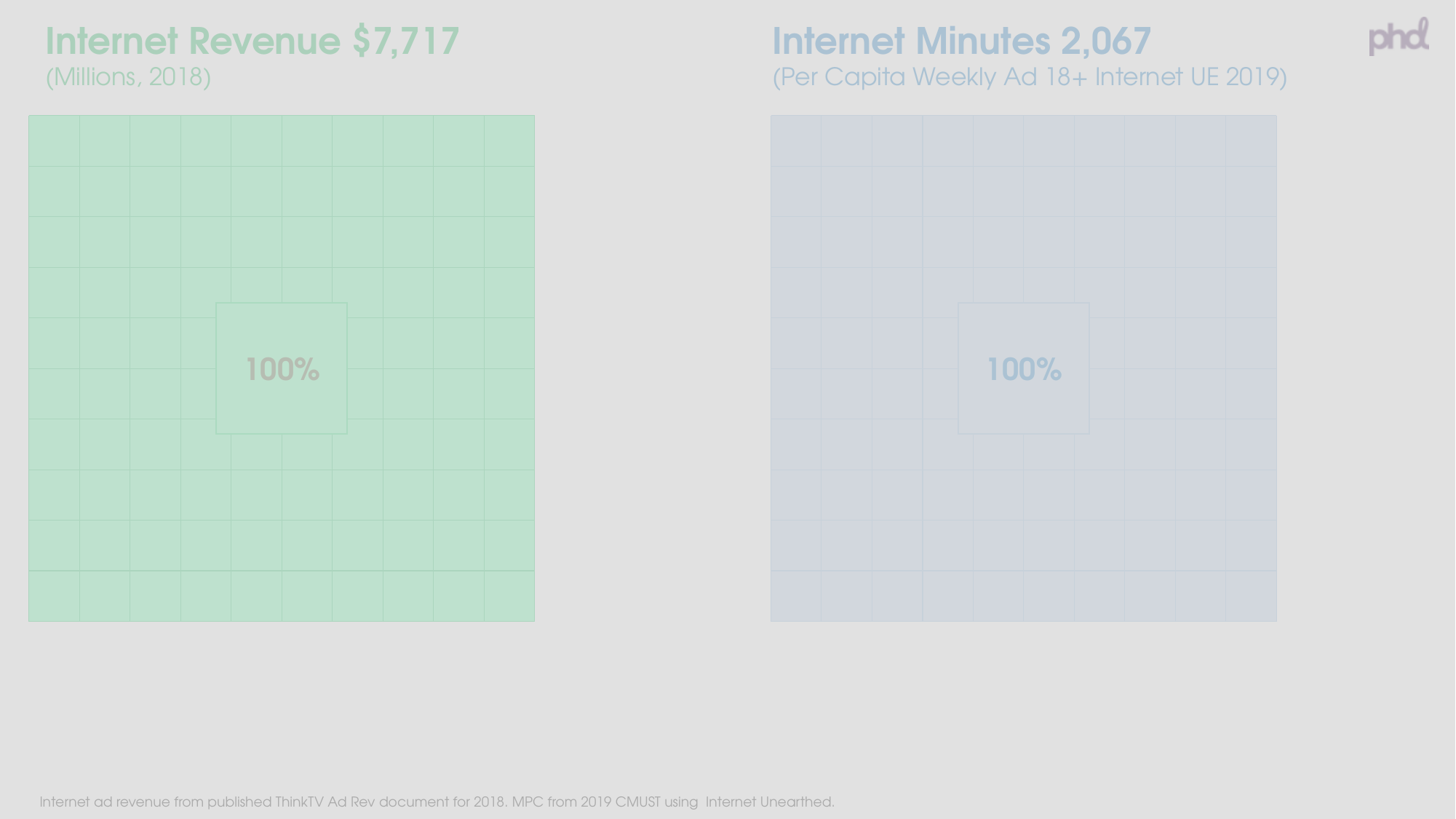

Internet Revenue $7,717
(Millions, 2018)
Internet Minutes 2,067
(Per Capita Weekly Ad 18+ Internet UE 2019)

100%
100%
Internet ad revenue from published ThinkTV Ad Rev document for 2018. MPC from 2019 CMUST using  Internet Unearthed.